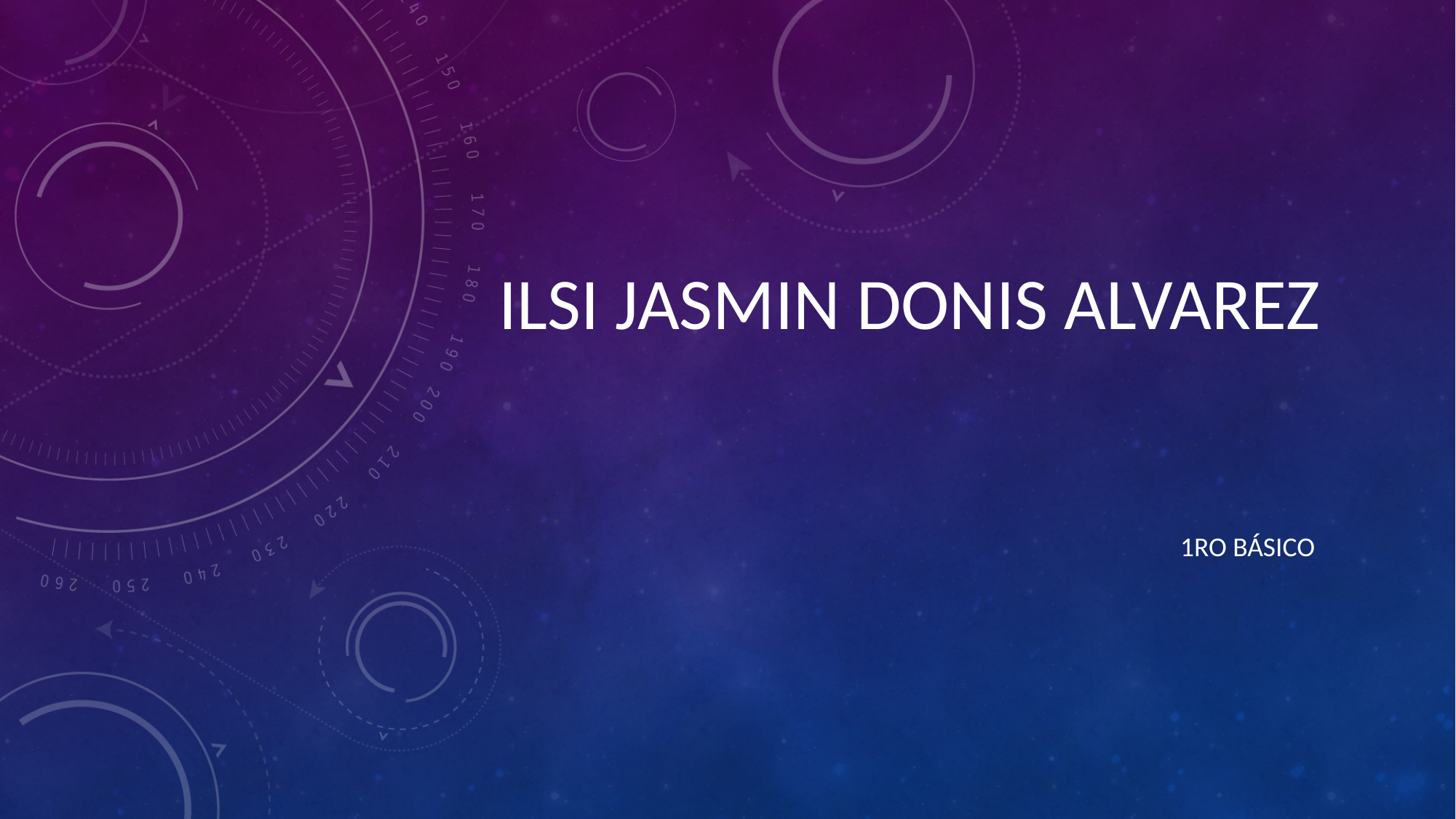

# Ilsi Jasmin Donis Alvarez
1ro básico